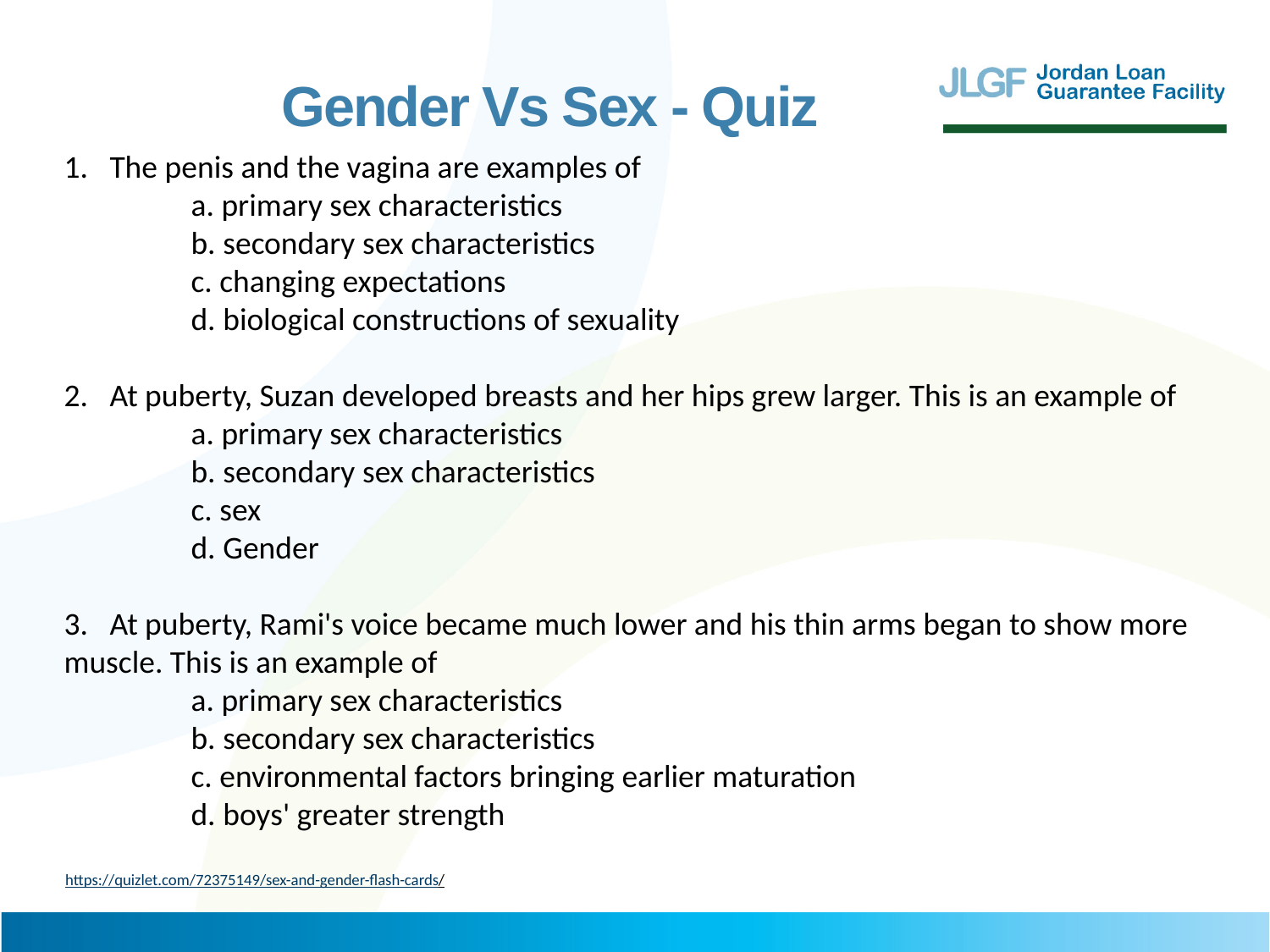

Gender Vs Sex - Quiz
1.   The penis and the vagina are examples of
a. primary sex characteristics
b. secondary sex characteristics
c. changing expectations
d. biological constructions of sexuality

2.   At puberty, Suzan developed breasts and her hips grew larger. This is an example of
a. primary sex characteristics
b. secondary sex characteristics
c. sex
d. Gender

3.   At puberty, Rami's voice became much lower and his thin arms began to show more muscle. This is an example of
a. primary sex characteristics
b. secondary sex characteristics
c. environmental factors bringing earlier maturation
d. boys' greater strength

https://quizlet.com/72375149/sex-and-gender-flash-cards/